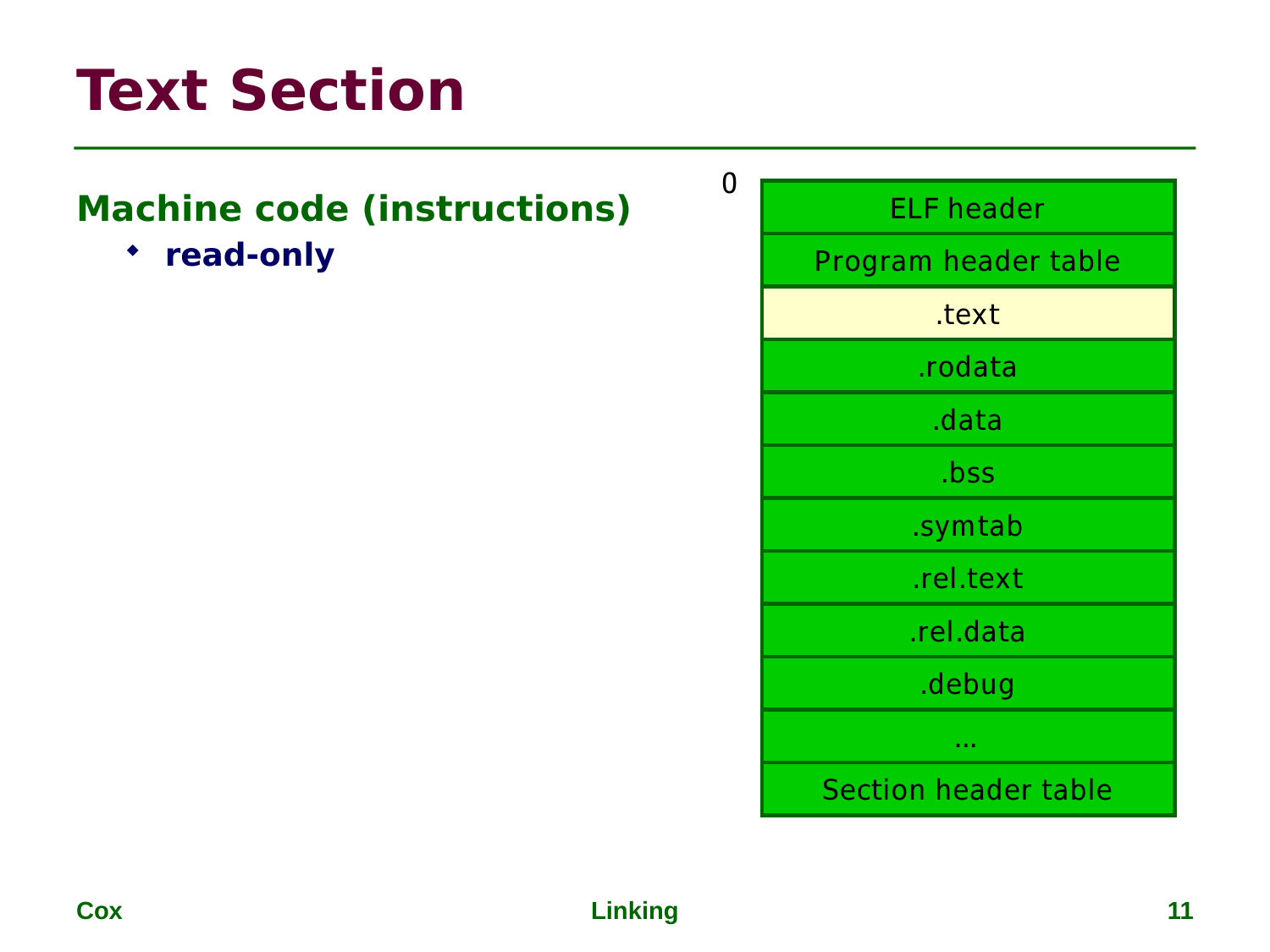

# Text Section
0
Machine code (instructions)
read-only

ELF header
Program header table
.text
.rodata
.data
.bss
.symtab
.rel.text
.rel.data
.debug
…
Section header table
Cox
Linking
11